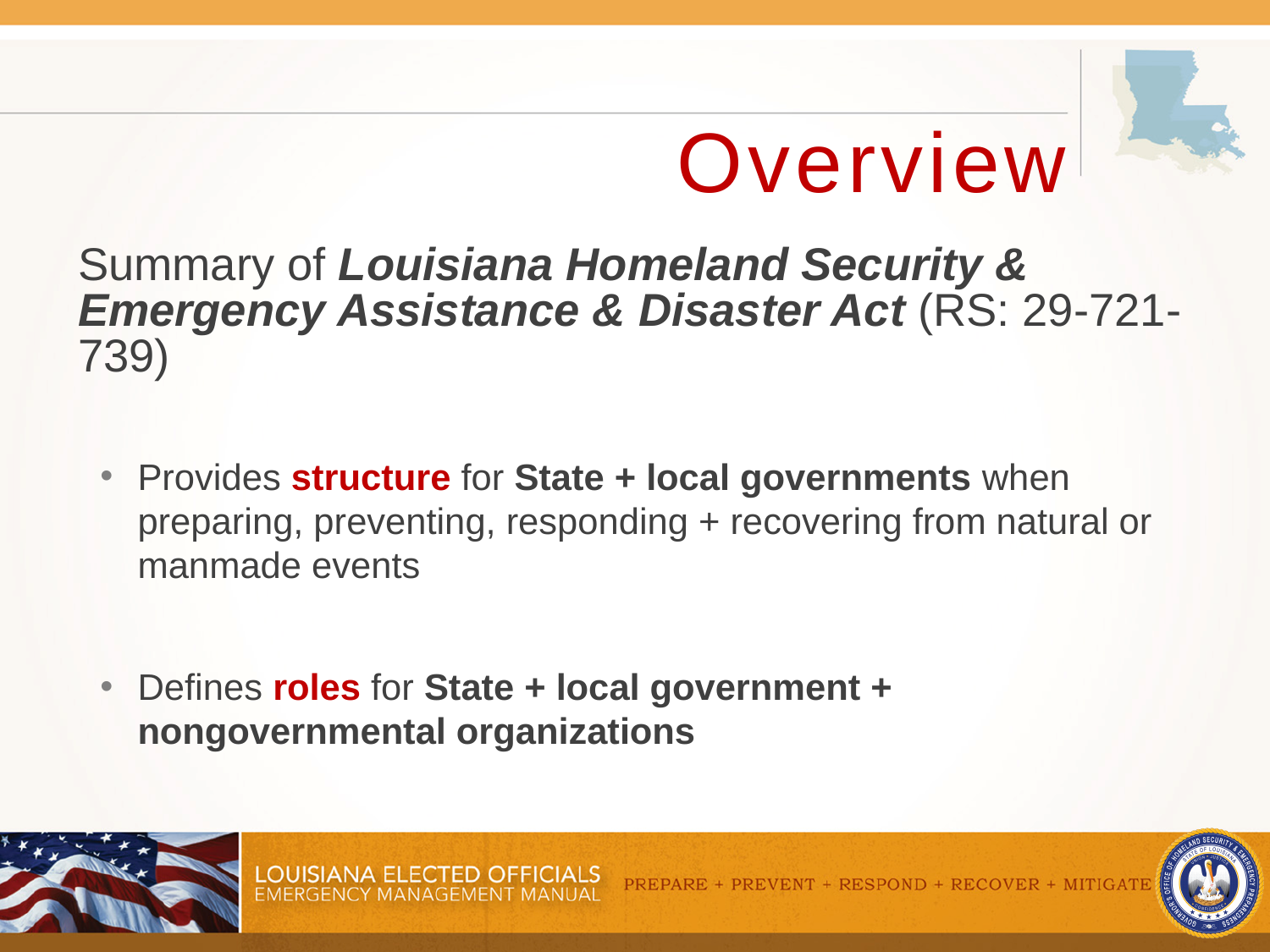

# Overview
Summary of Louisiana Homeland Security & Emergency Assistance & Disaster Act (RS: 29-721-739)

Provides structure for State + local governments when preparing, preventing, responding + recovering from natural or manmade events

Defines roles for State + local government + nongovernmental organizations